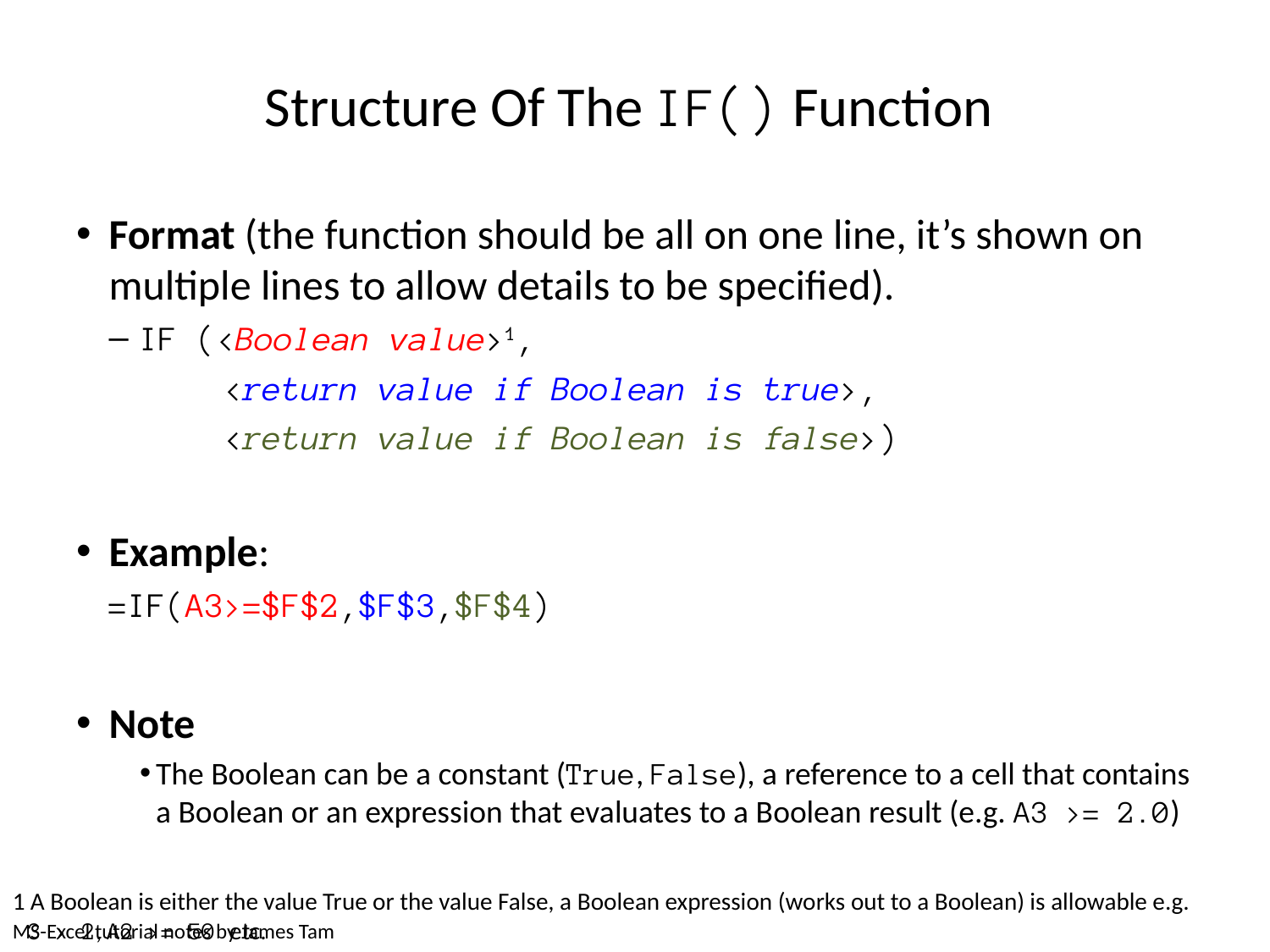

# Structure Of The IF() Function
Format (the function should be all on one line, it’s shown on multiple lines to allow details to be specified).
IF (<Boolean value>1,
      <return value if Boolean is true>,
      <return value if Boolean is false>)

Example:
=IF(A3>=$F$2,$F$3,$F$4)

Note
The Boolean can be a constant (True, False), a reference to a cell that contains a Boolean or an expression that evaluates to a Boolean result (e.g. A3 >= 2.0)
1 A Boolean is either the value True or the value False, a Boolean expression (works out to a Boolean) is allowable e.g. 3 > 2, A2 >= 50 etc.